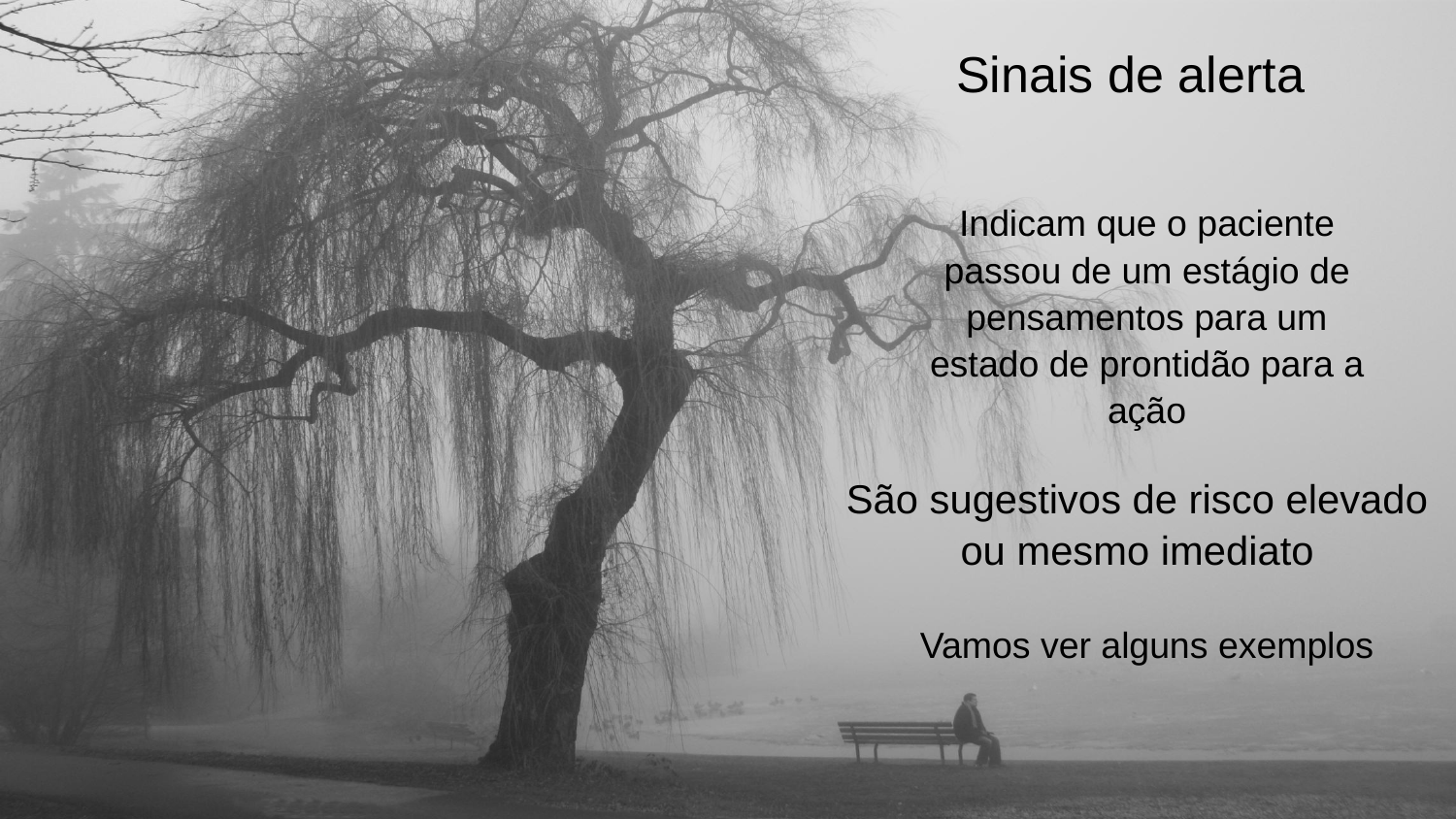

Sinais de alerta
Indicam que o paciente passou de um estágio de pensamentos para um estado de prontidão para a ação
São sugestivos de risco elevado ou mesmo imediato
Vamos ver alguns exemplos